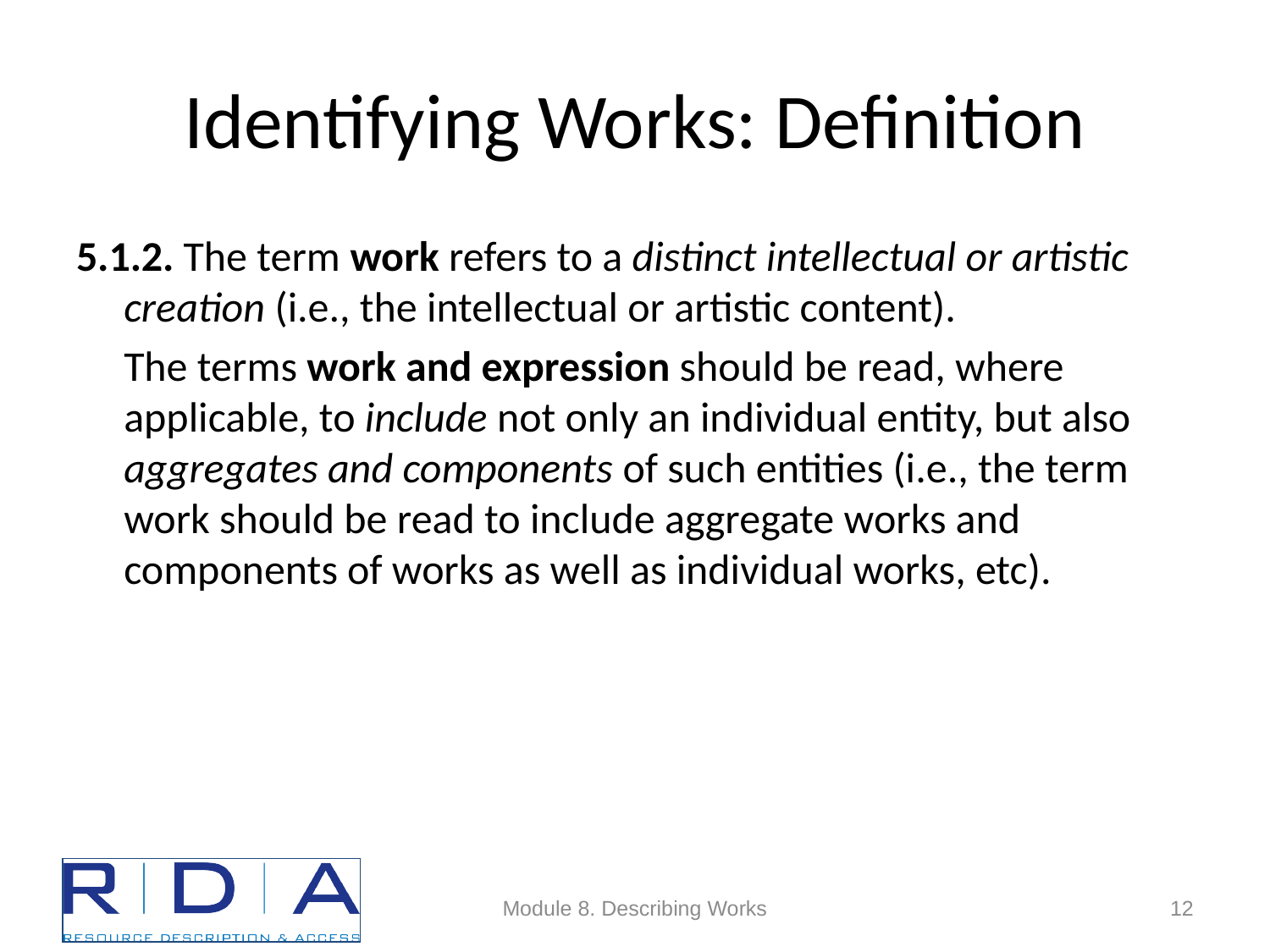

# Identifying Works: Definition
5.1.2. The term work refers to a distinct intellectual or artistic creation (i.e., the intellectual or artistic content).
	The terms work and expression should be read, where applicable, to include not only an individual entity, but also aggregates and components of such entities (i.e., the term work should be read to include aggregate works and components of works as well as individual works, etc).
Module 8. Describing Works
12